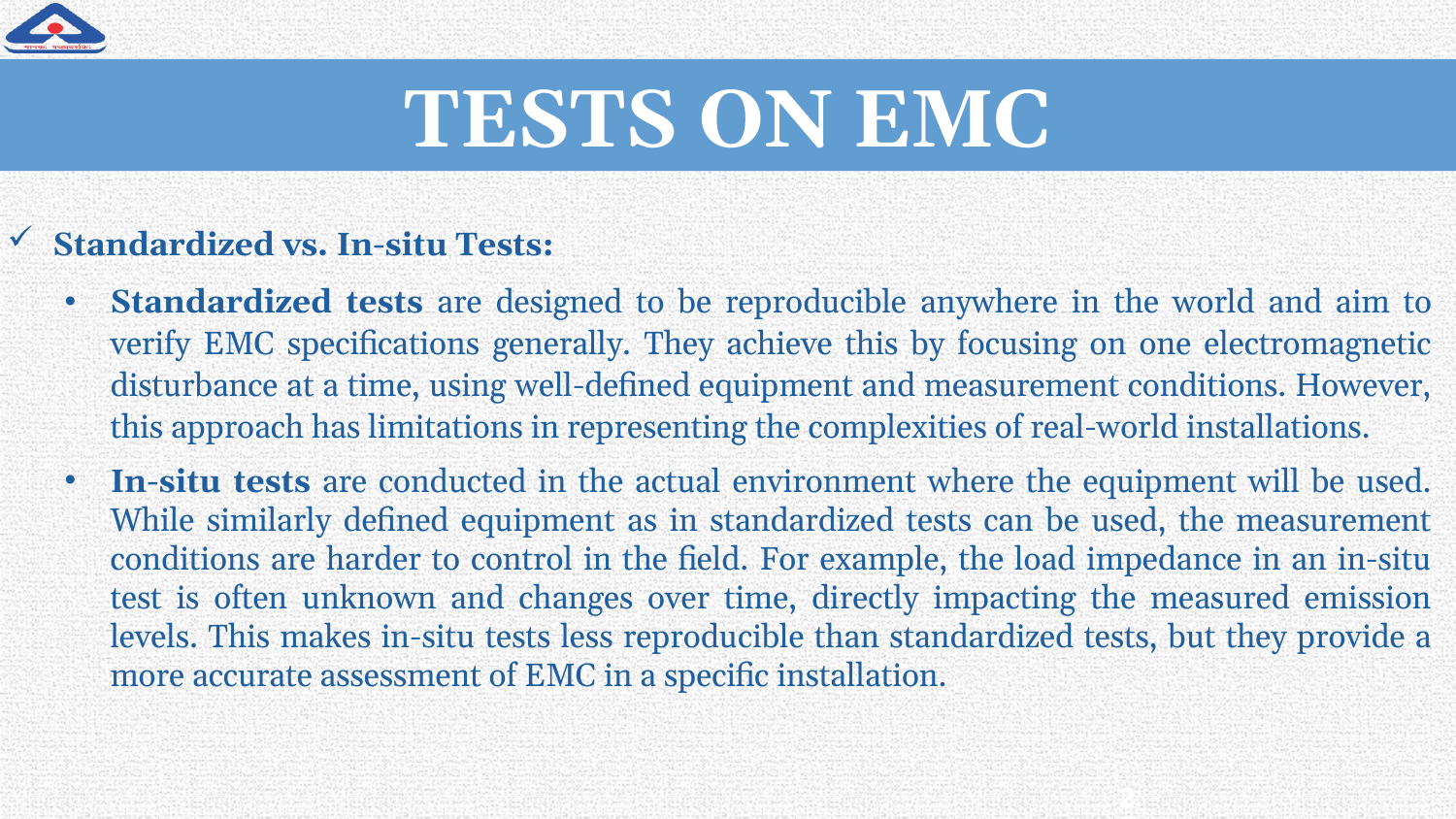

# TESTS ON EMC
Standardized vs. In-situ Tests:
Standardized tests are designed to be reproducible anywhere in the world and aim to verify EMC specifications generally. They achieve this by focusing on one electromagnetic disturbance at a time, using well-defined equipment and measurement conditions. However, this approach has limitations in representing the complexities of real-world installations.
In-situ tests are conducted in the actual environment where the equipment will be used. While similarly defined equipment as in standardized tests can be used, the measurement conditions are harder to control in the field. For example, the load impedance in an in-situ test is often unknown and changes over time, directly impacting the measured emission levels. This makes in-situ tests less reproducible than standardized tests, but they provide a more accurate assessment of EMC in a specific installation.
22